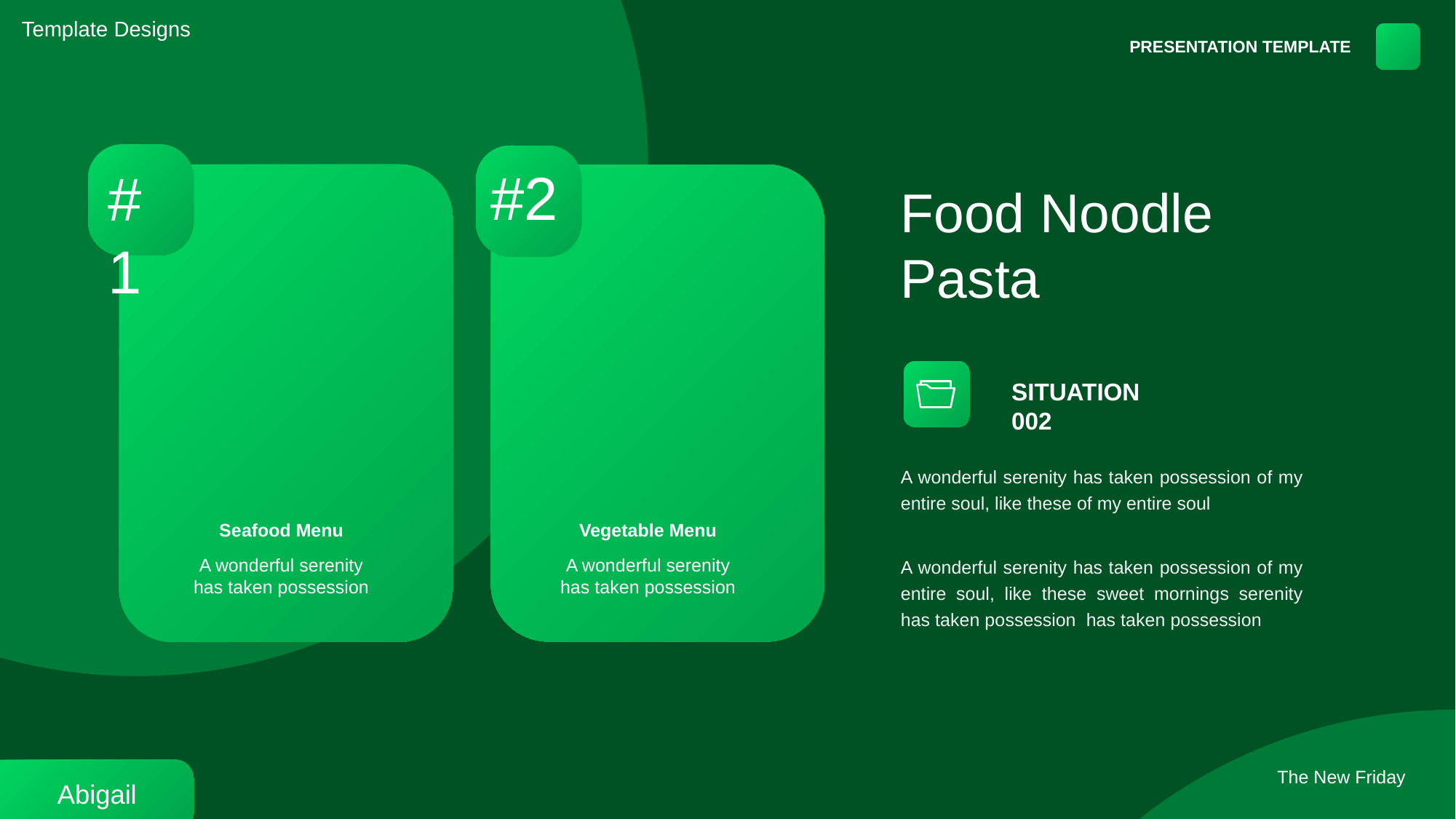

Template Designs

PRESENTATION TEMPLATE

#2
#1

Food Noodle Pasta

SITUATION 002

A wonderful serenity has taken possession of my entire soul, like these of my entire soul
Seafood Menu
Vegetable Menu
A wonderful serenity has taken possession of my entire soul, like these sweet mornings serenity has taken possession  has taken possession
A wonderful serenity has taken possession
A wonderful serenity has taken possession

The New Friday
Abigail Part